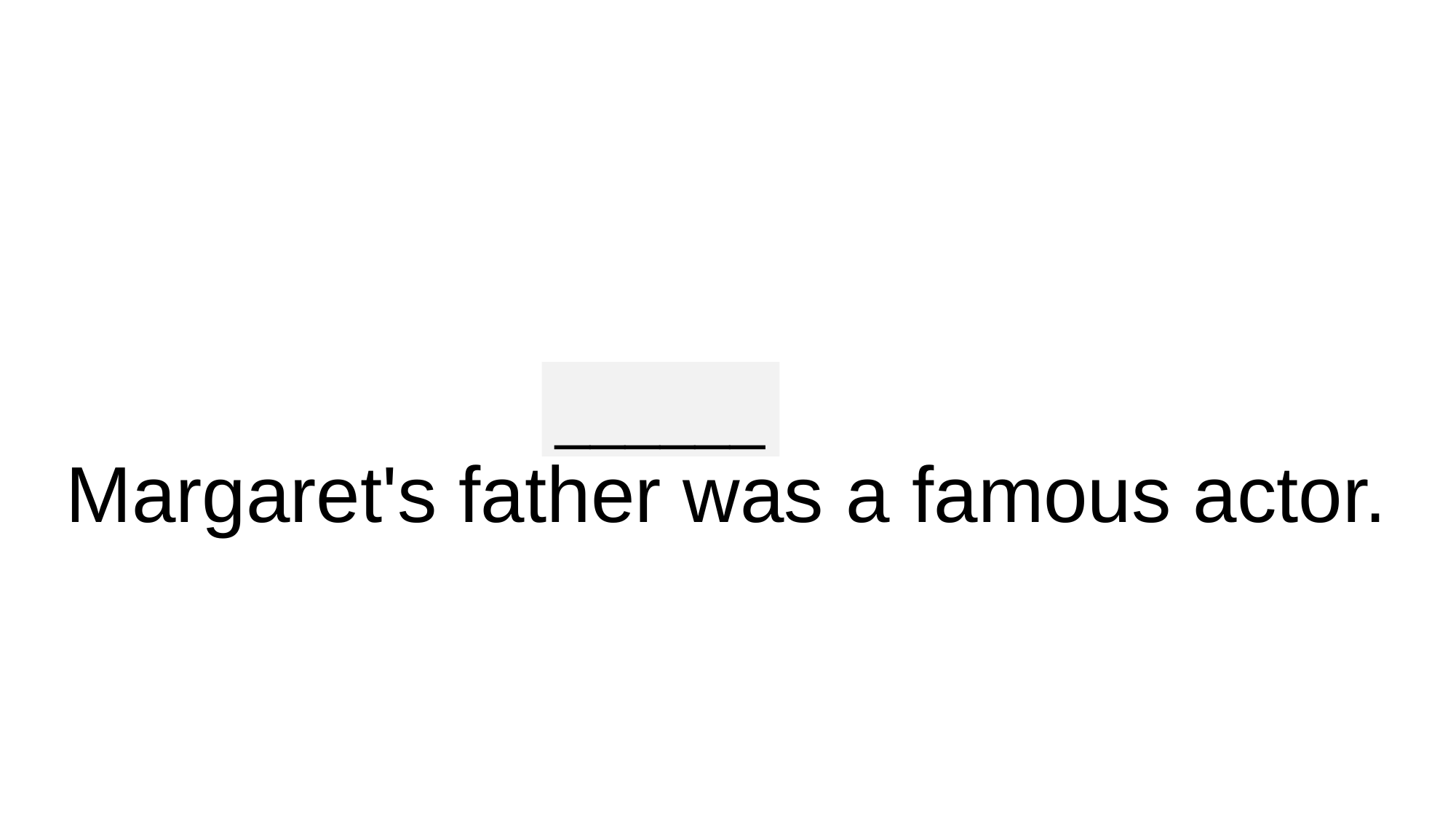

______
# Margaret's father was a famous actor.